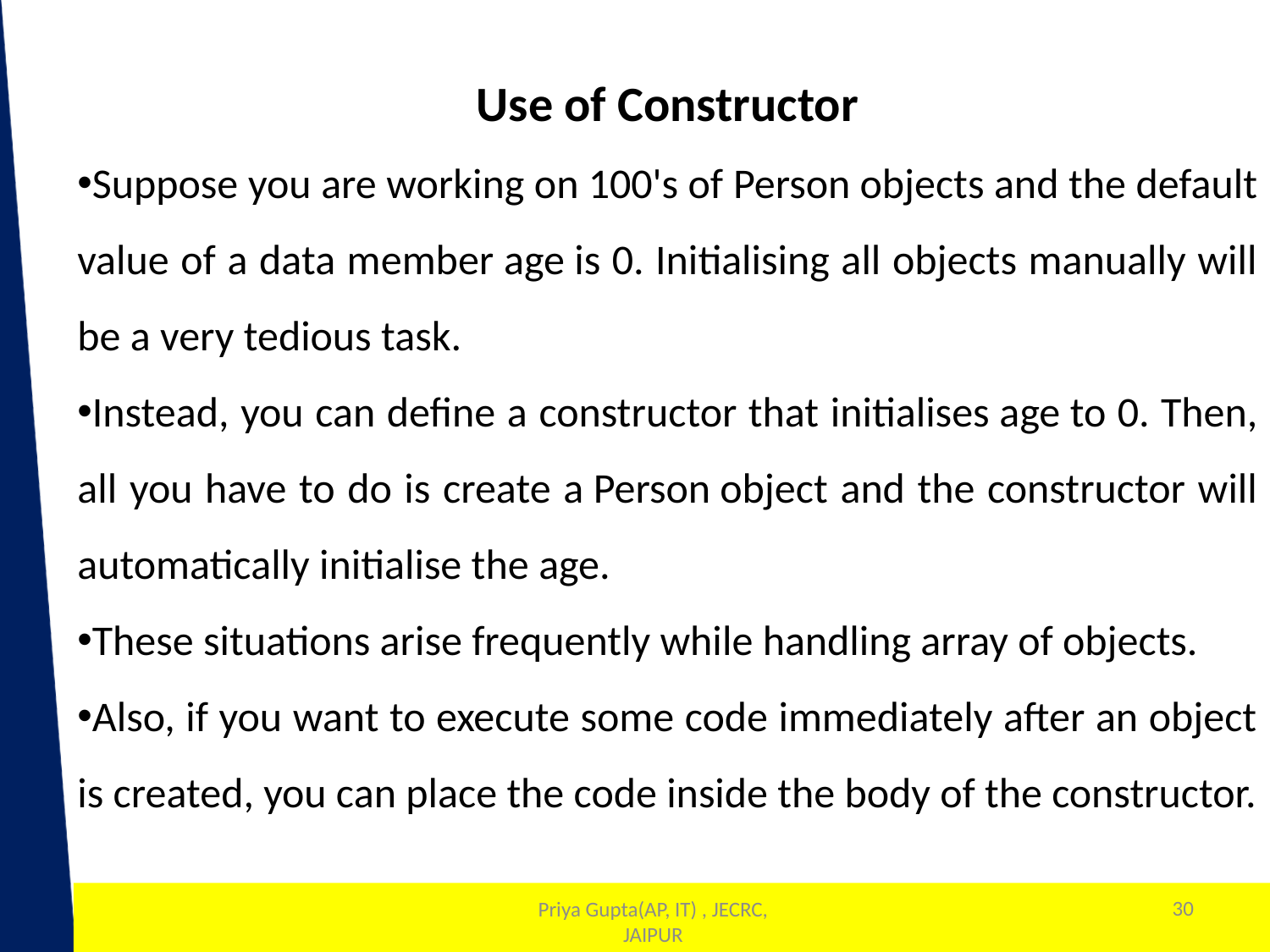

Use of Constructor
Suppose you are working on 100's of Person objects and the default value of a data member age is 0. Initialising all objects manually will be a very tedious task.
Instead, you can define a constructor that initialises age to 0. Then, all you have to do is create a Person object and the constructor will automatically initialise the age.
These situations arise frequently while handling array of objects.
Also, if you want to execute some code immediately after an object is created, you can place the code inside the body of the constructor.
30
1
Priya Gupta(AP, IT) , JECRC, JAIPUR